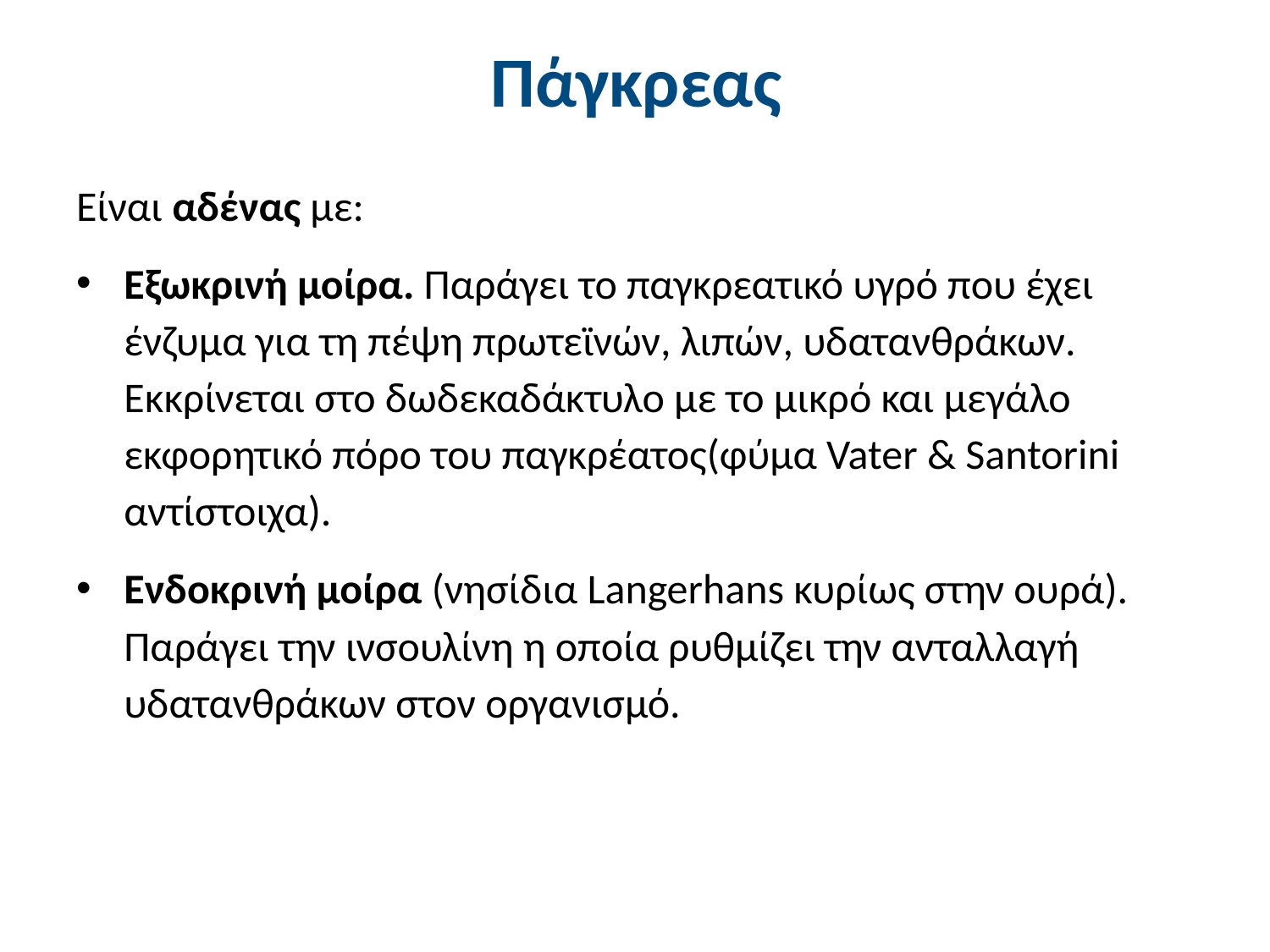

# Πάγκρεας
Είναι αδένας με:
Εξωκρινή μοίρα. Παράγει το παγκρεατικό υγρό που έχει ένζυμα για τη πέψη πρωτεϊνών, λιπών, υδατανθράκων. Εκκρίνεται στο δωδεκαδάκτυλο με το μικρό και μεγάλο εκφορητικό πόρο του παγκρέατος(φύμα Vater & Santorini αντίστοιχα).
Ενδοκρινή μοίρα (νησίδια Langerhans κυρίως στην ουρά). Παράγει την ινσουλίνη η οποία ρυθμίζει την ανταλλαγή υδατανθράκων στον οργανισμό.